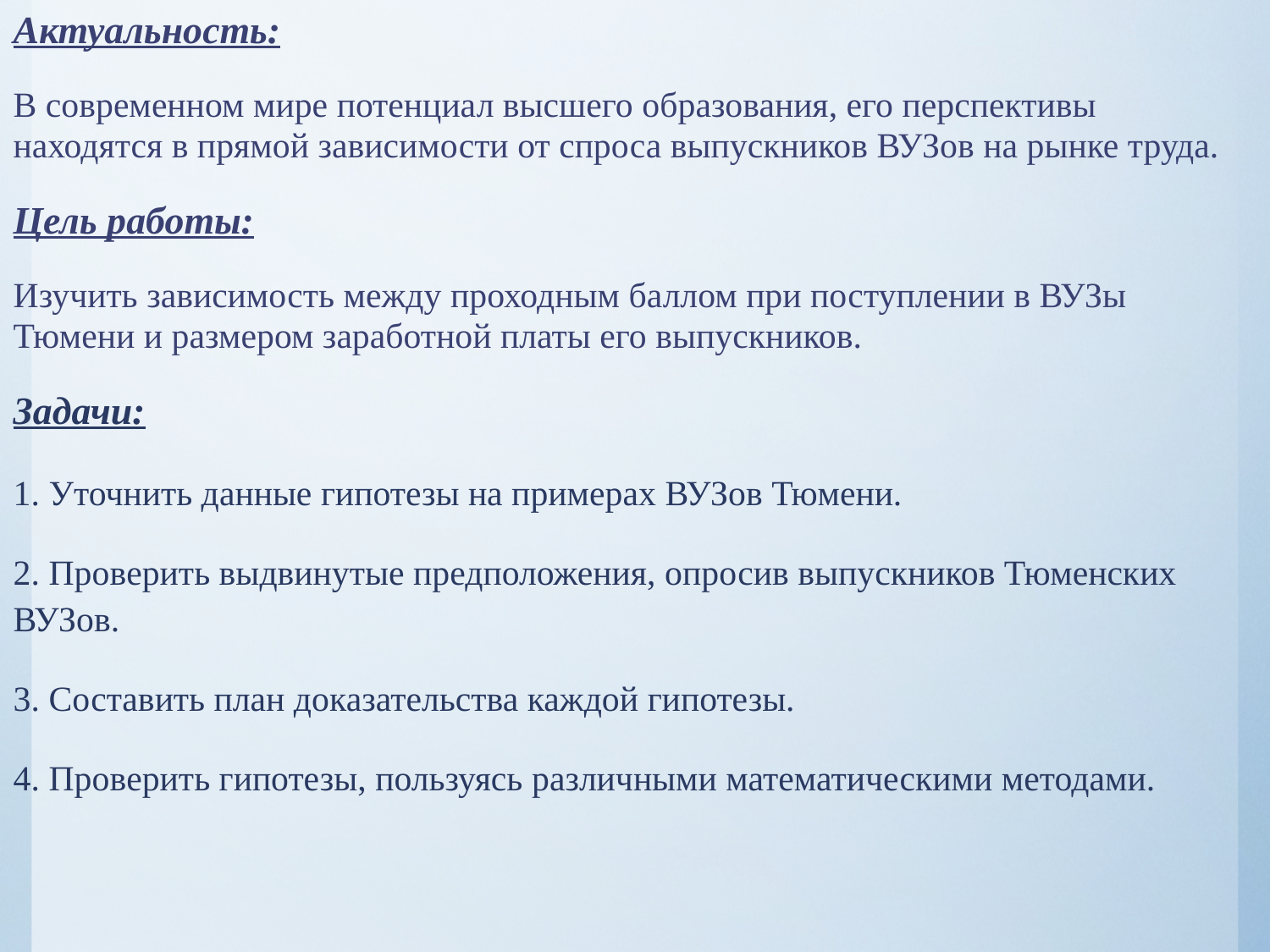

Актуальность:
В современном мире потенциал высшего образования, его перспективы находятся в прямой зависимости от спроса выпускников ВУЗов на рынке труда.
Цель работы:
Изучить зависимость между проходным баллом при поступлении в ВУЗы Тюмени и размером заработной платы его выпускников.
Задачи:
1. Уточнить данные гипотезы на примерах ВУЗов Тюмени.
2. Проверить выдвинутые предположения, опросив выпускников Тюменских ВУЗов.
3. Составить план доказательства каждой гипотезы.
4. Проверить гипотезы, пользуясь различными математическими методами.